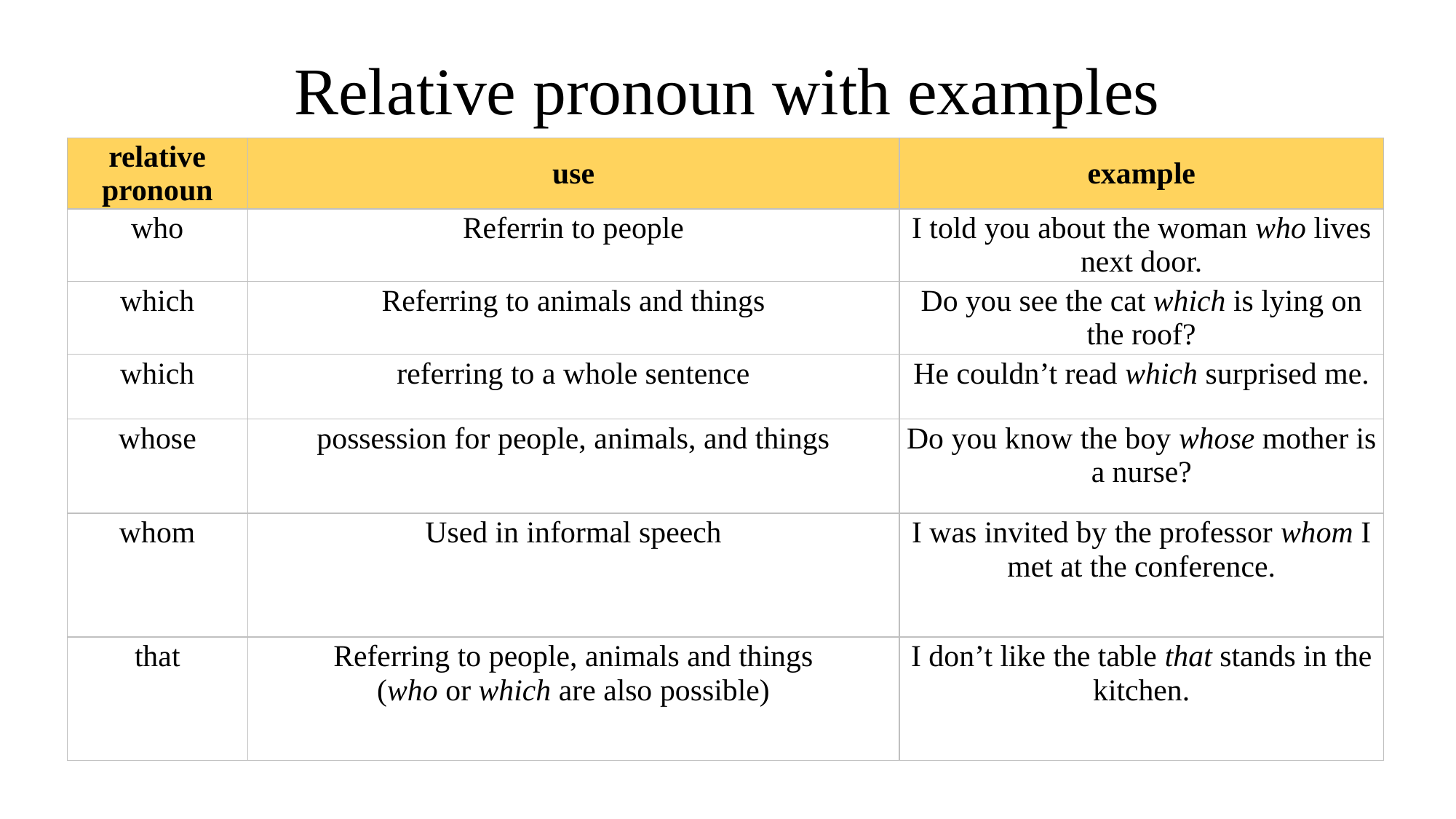

# Relative pronoun with examples
| relative pronoun | use | example |
| --- | --- | --- |
| who | Referrin to people | I told you about the woman who lives next door. |
| which | Referring to animals and things | Do you see the cat which is lying on the roof? |
| which | referring to a whole sentence | He couldn’t read which surprised me. |
| whose | possession for people, animals, and things | Do you know the boy whose mother is a nurse? |
| whom | Used in informal speech | I was invited by the professor whom I met at the conference. |
| that | Referring to people, animals and things (who or which are also possible) | I don’t like the table that stands in the kitchen. |